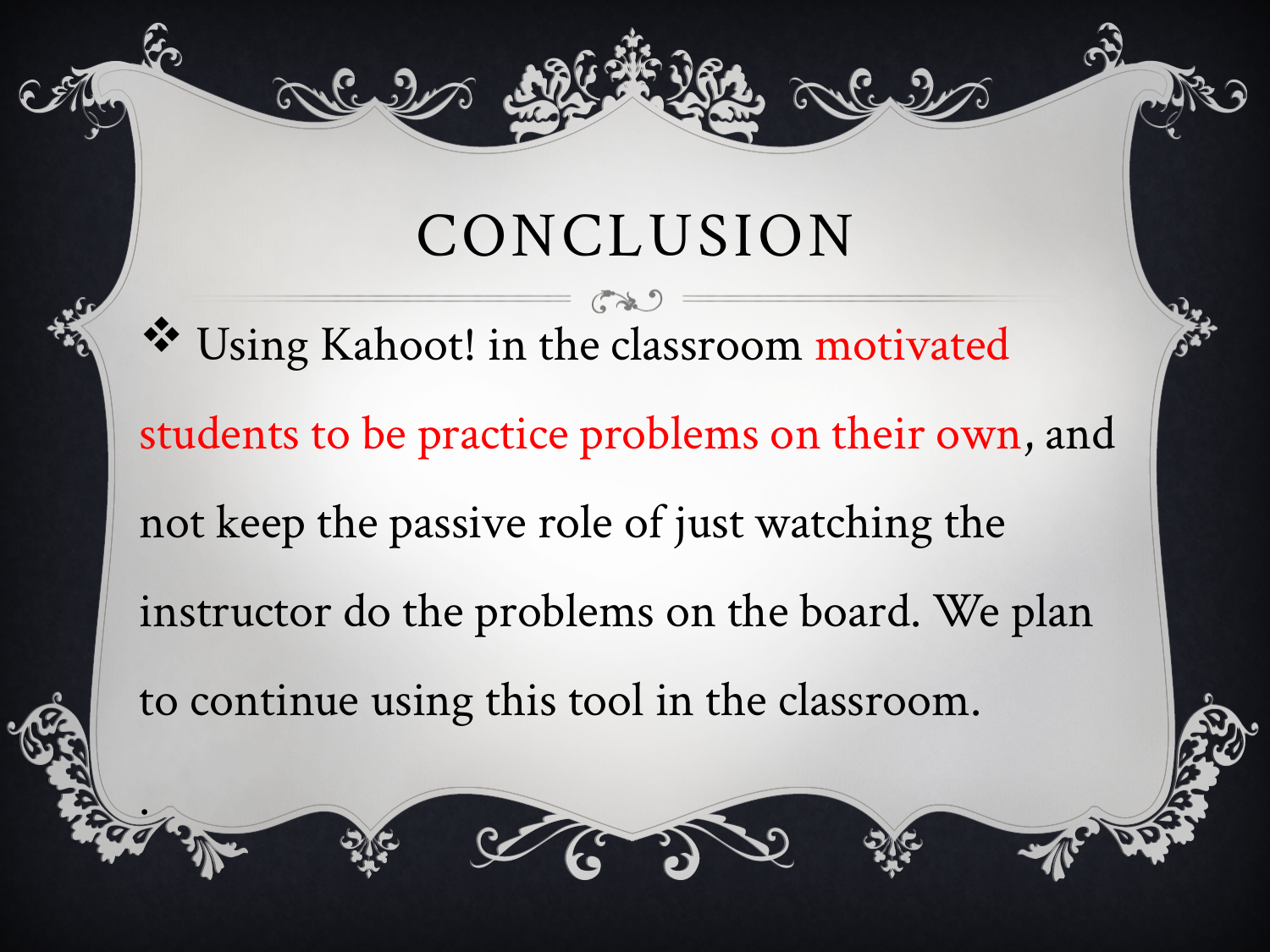

# Conclusion
 Using Kahoot! in the classroom motivated students to be practice problems on their own, and not keep the passive role of just watching the instructor do the problems on the board. We plan to continue using this tool in the classroom.
.